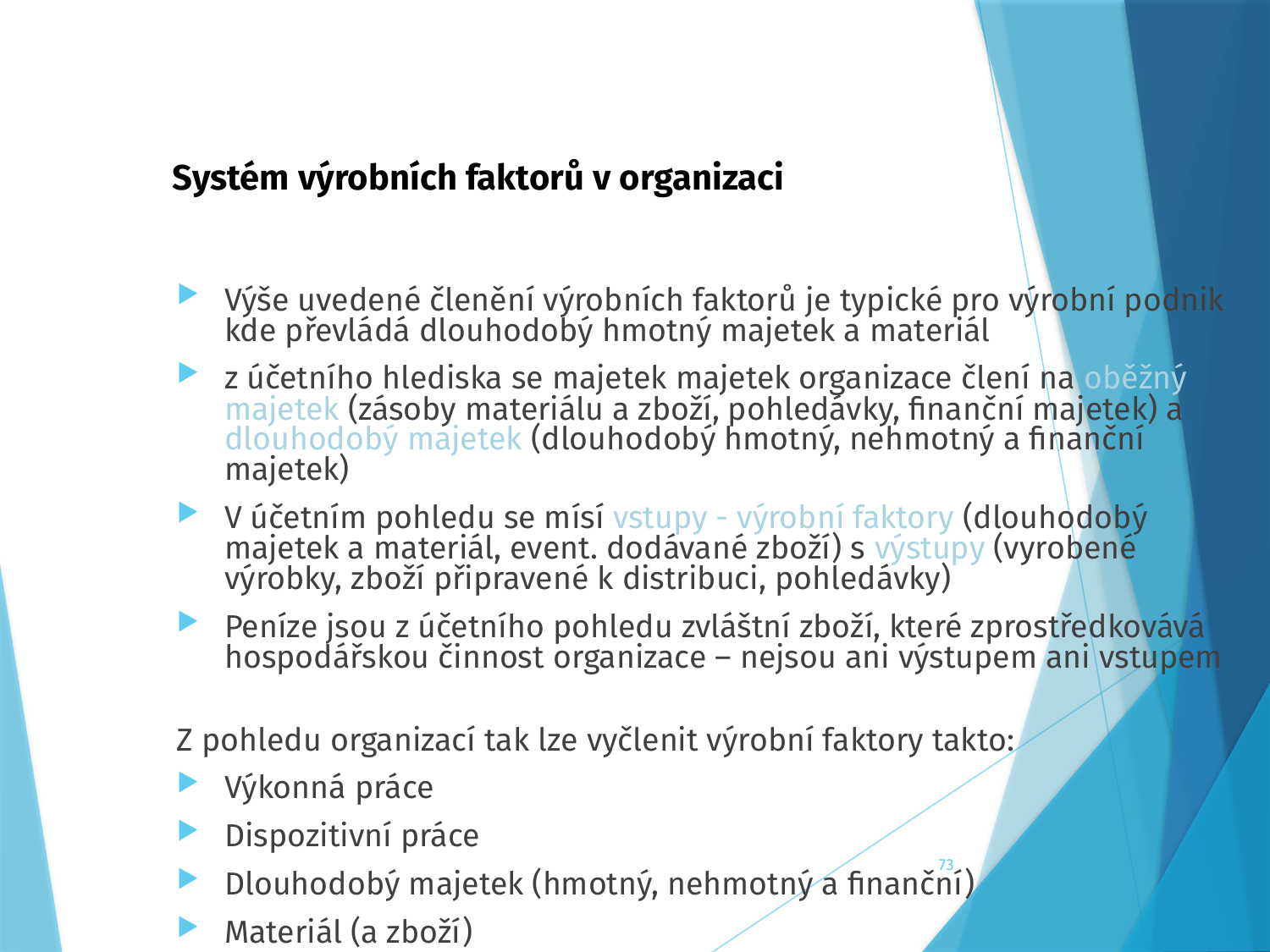

# Systém výrobních faktorů v organizaci
Výše uvedené členění výrobních faktorů je typické pro výrobní podnik kde převládá dlouhodobý hmotný majetek a materiál
z účetního hlediska se majetek majetek organizace člení na oběžný majetek (zásoby materiálu a zboží, pohledávky, finanční majetek) a dlouhodobý majetek (dlouhodobý hmotný, nehmotný a finanční majetek)
V účetním pohledu se mísí vstupy - výrobní faktory (dlouhodobý majetek a materiál, event. dodávané zboží) s výstupy (vyrobené výrobky, zboží připravené k distribuci, pohledávky)
Peníze jsou z účetního pohledu zvláštní zboží, které zprostředkovává hospodářskou činnost organizace – nejsou ani výstupem ani vstupem

Z pohledu organizací tak lze vyčlenit výrobní faktory takto:
Výkonná práce
Dispozitivní práce
Dlouhodobý majetek (hmotný, nehmotný a finanční)
Materiál (a zboží)
73